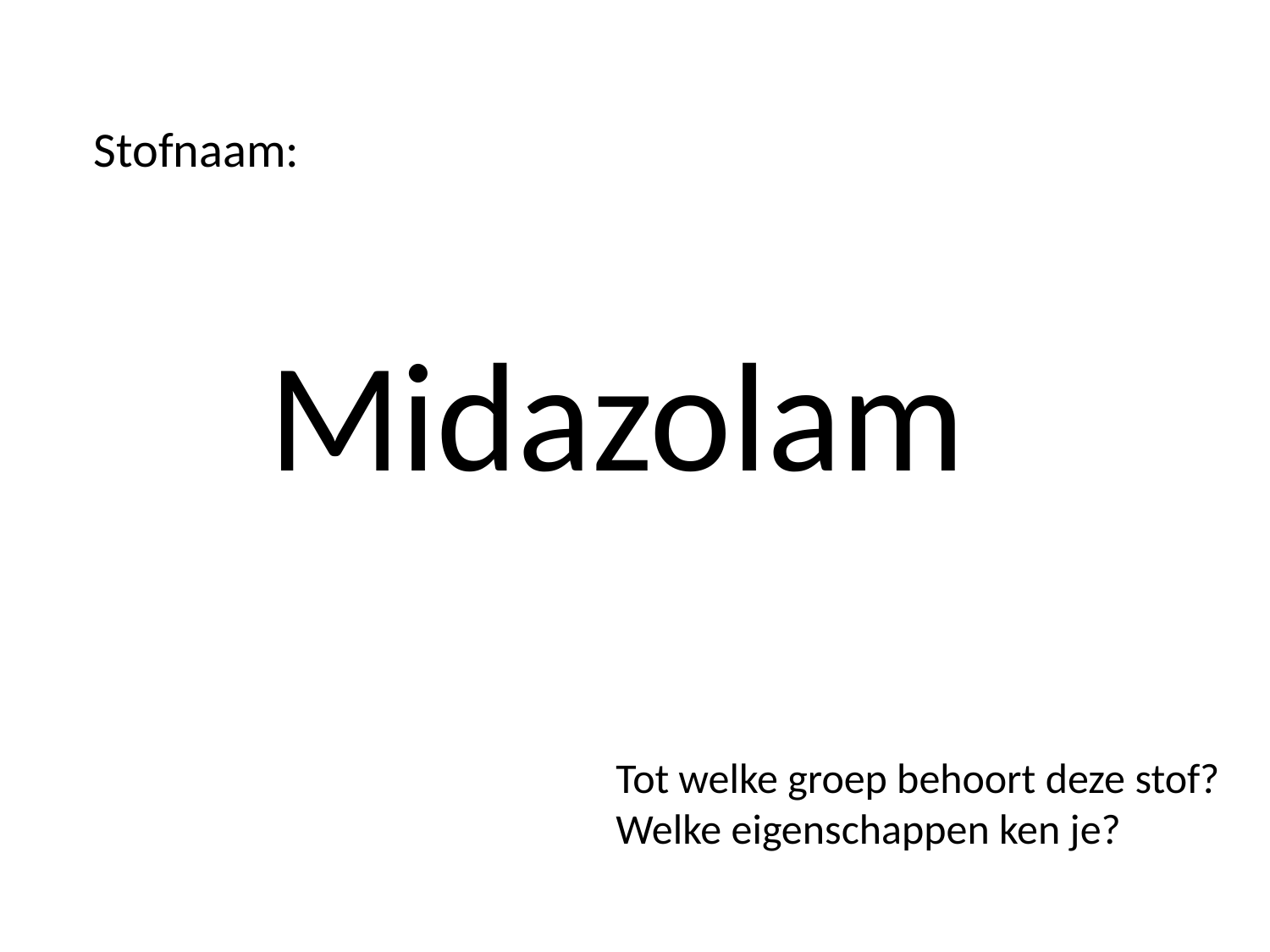

Stofnaam:
# Midazolam
Tot welke groep behoort deze stof? Welke eigenschappen ken je?